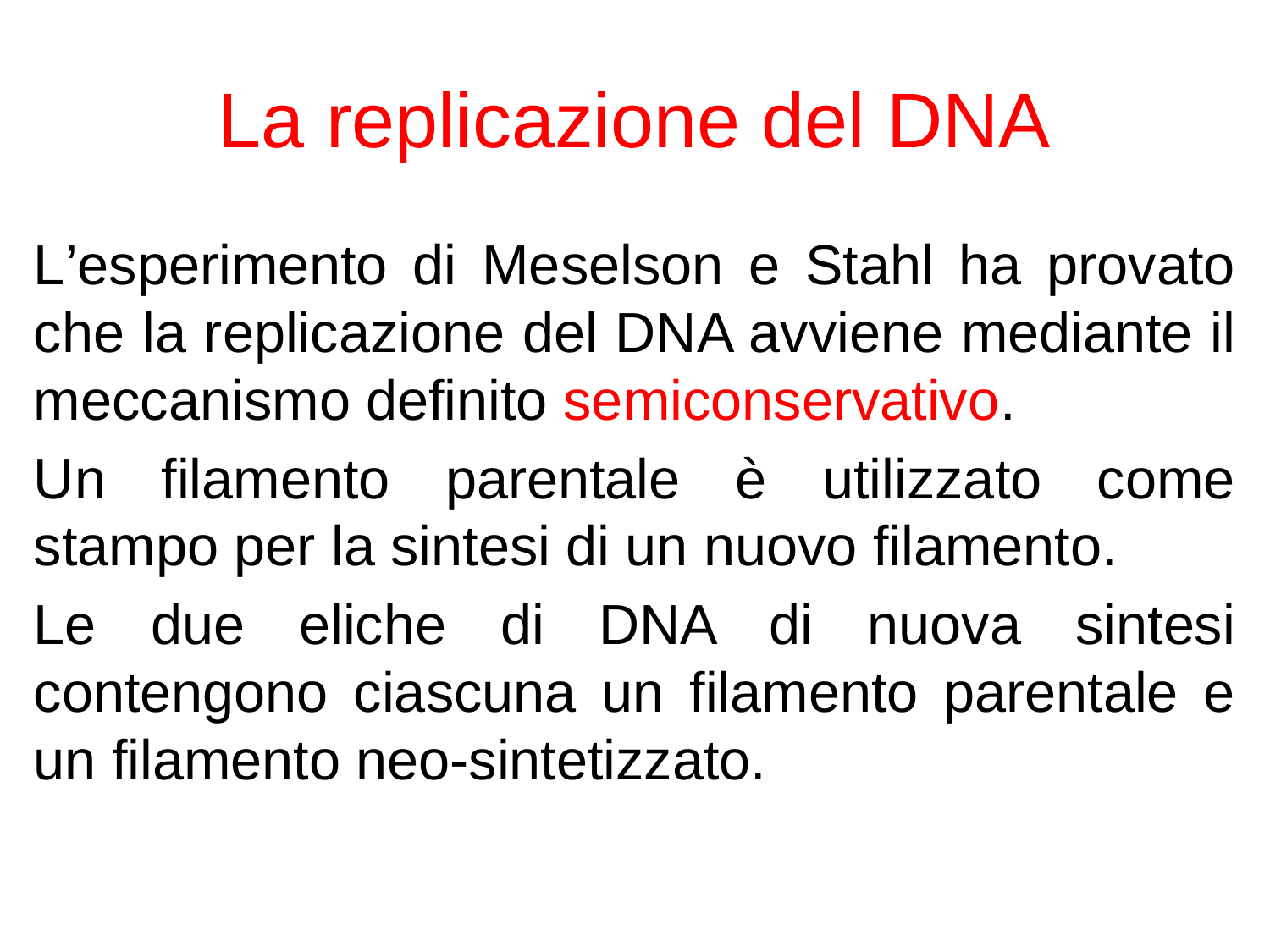

# La replicazione del DNA
L’esperimento di Meselson e Stahl ha provato che la replicazione del DNA avviene mediante il meccanismo definito semiconservativo.
Un filamento parentale è utilizzato come stampo per la sintesi di un nuovo filamento.
Le due eliche di DNA di nuova sintesi contengono ciascuna un filamento parentale e un filamento neo-sintetizzato.